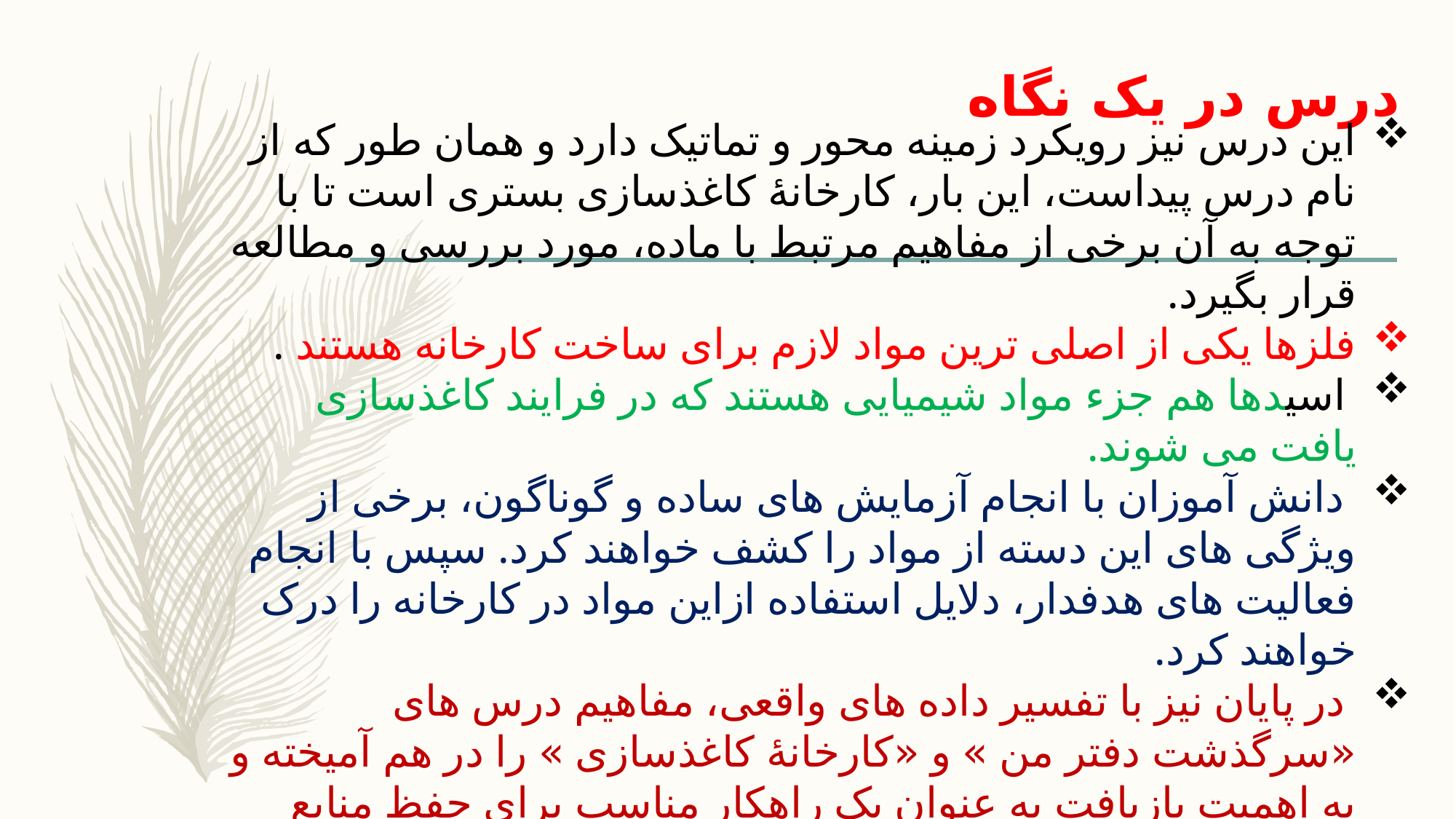

درس در یک نگاه

این درس نیز رویکرد زمینه محور و تماتیک دارد و همان طور که از نام درس پیداست، این بار، کارخانهٔ کاغذسازی بستری است تا با توجه به آن برخی از مفاهیم مرتبط با ماده، مورد بررسی و مطالعه قرار بگیرد.
فلزها یکی از اصلی ترین مواد لازم برای ساخت کارخانه هستند .
 اسیدها هم جزء مواد شیمیایی هستند که در فرایند کاغذسازی یافت می شوند.
 دانش آموزان با انجام آزمایش های ساده و گوناگون، برخی از ویژگی های این دسته از مواد را کشف خواهند کرد. سپس با انجام فعالیت های هدفدار، دلایل استفاده ازاین مواد در کارخانه را درک خواهند کرد.
 در پایان نیز با تفسیر داده های واقعی، مفاهیم درس های «سرگذشت دفتر من » و «کارخانهٔ کاغذسازی » را در هم آمیخته و به اهمیت بازیافت به عنوان یک راهکار مناسب برای حفظ منابع خدادادی برای نسل های آینده پی خواهند برد.
همچنین آنها درک خواهند کرد که تولید یک وسیلهٔ یا مادهٔ مناسب برای زندگی انسان ها، به ناچار روی محیط زیست اثرات مخرب دارد و لذا همیشه روش تولید وسیله ها، مواد و چگونگی تولید آنها در حال تغییر و اصلاح است.